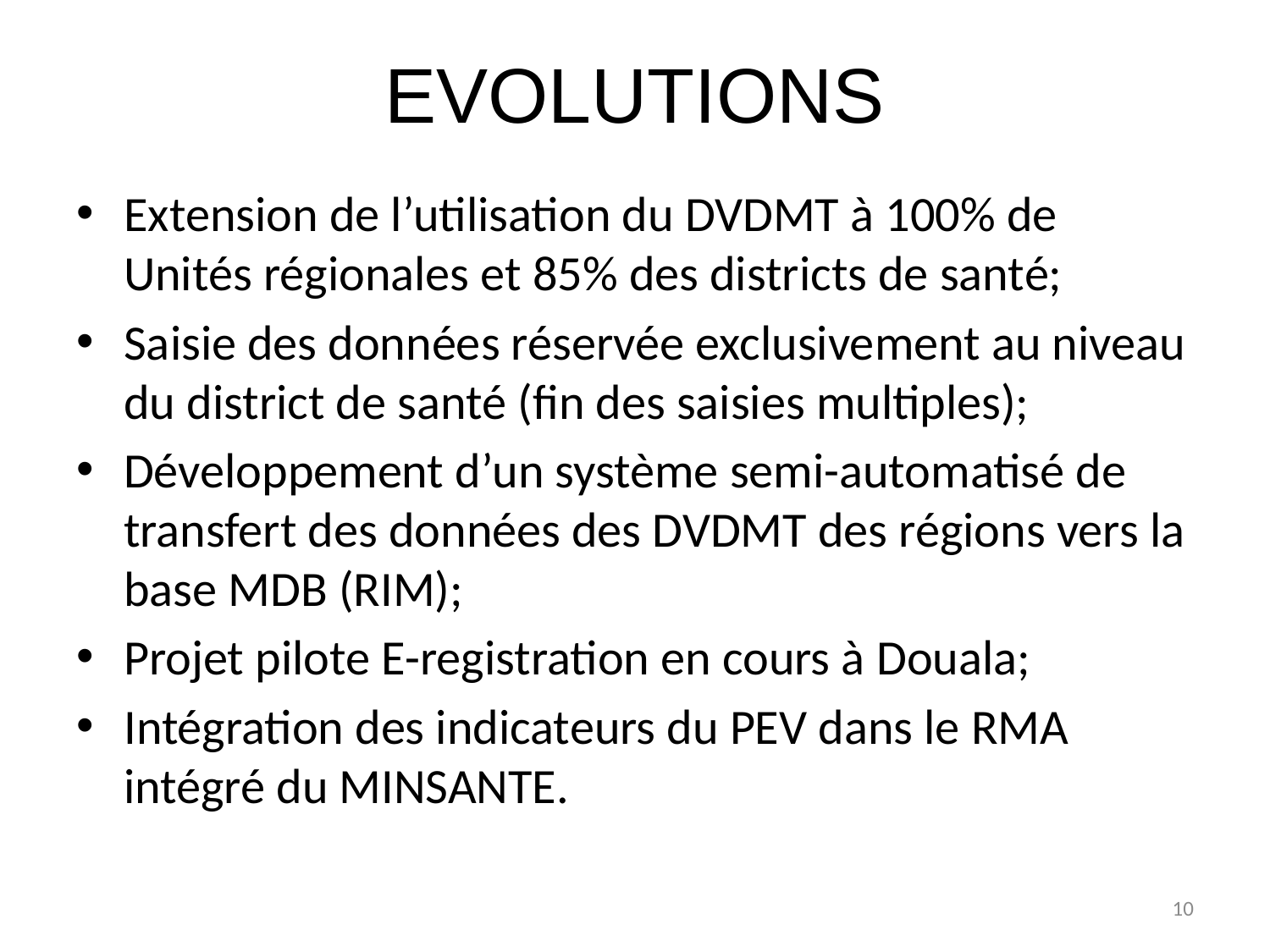

# EVOLUTIONS
Extension de l’utilisation du DVDMT à 100% de Unités régionales et 85% des districts de santé;
Saisie des données réservée exclusivement au niveau du district de santé (fin des saisies multiples);
Développement d’un système semi-automatisé de transfert des données des DVDMT des régions vers la base MDB (RIM);
Projet pilote E-registration en cours à Douala;
Intégration des indicateurs du PEV dans le RMA intégré du MINSANTE.
10